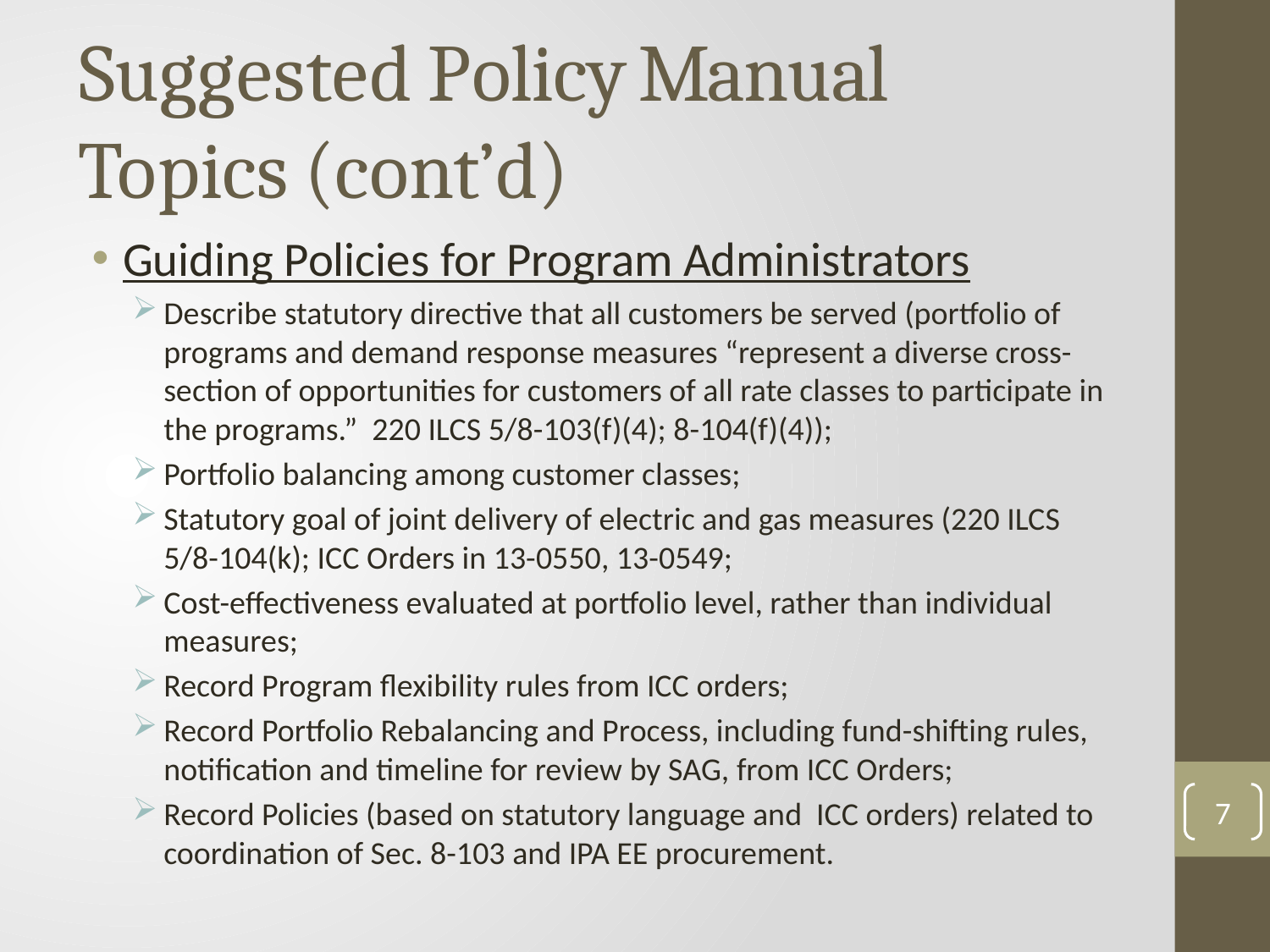

# Suggested Policy Manual Topics (cont’d)
Guiding Policies for Program Administrators
Describe statutory directive that all customers be served (portfolio of programs and demand response measures “represent a diverse cross-section of opportunities for customers of all rate classes to participate in the programs.”  220 ILCS 5/8-103(f)(4); 8-104(f)(4));
Portfolio balancing among customer classes;
Statutory goal of joint delivery of electric and gas measures (220 ILCS 5/8-104(k); ICC Orders in 13-0550, 13-0549;
Cost-effectiveness evaluated at portfolio level, rather than individual measures;
Record Program flexibility rules from ICC orders;
Record Portfolio Rebalancing and Process, including fund-shifting rules, notification and timeline for review by SAG, from ICC Orders;
Record Policies (based on statutory language and  ICC orders) related to coordination of Sec. 8-103 and IPA EE procurement.

7